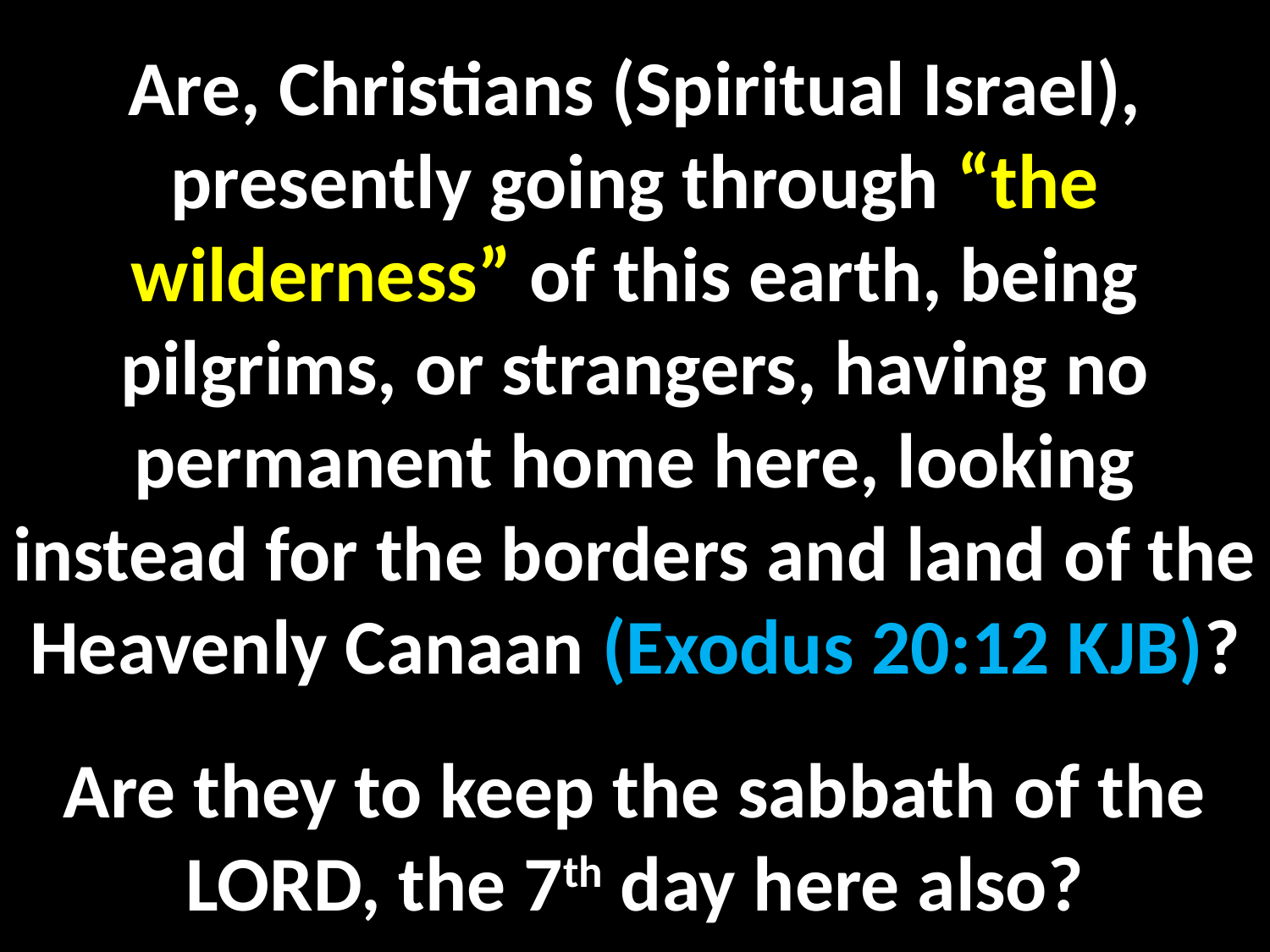

Are, Christians (Spiritual Israel), presently going through “the wilderness” of this earth, being pilgrims, or strangers, having no permanent home here, looking instead for the borders and land of the Heavenly Canaan (Exodus 20:12 KJB)?

Are they to keep the sabbath of the LORD, the 7th day here also?